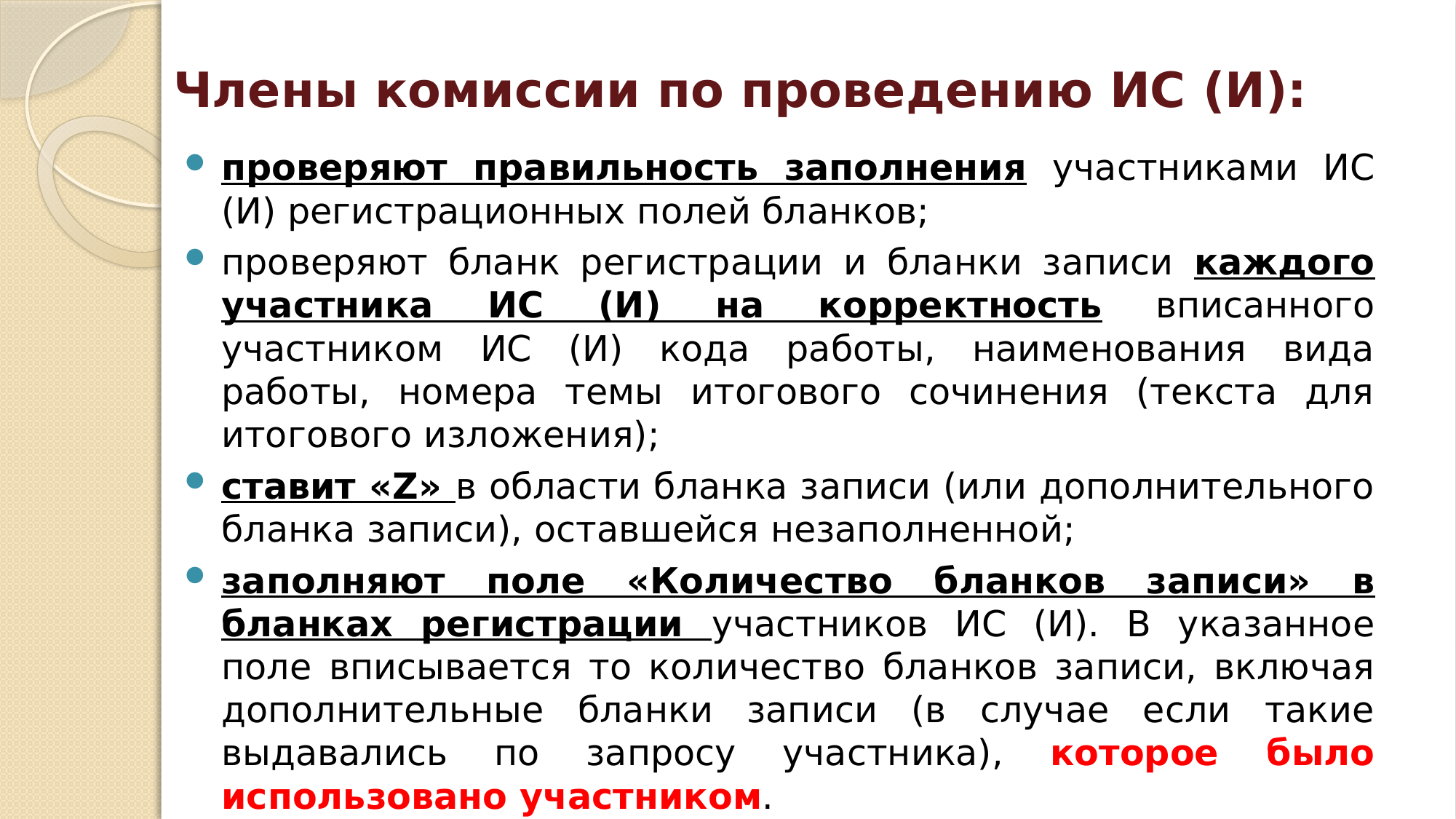

# Члены комиссии по проведению ИС (И):
проверяют правильность заполнения участниками ИС (И) регистрационных полей бланков;
проверяют бланк регистрации и бланки записи каждого участника ИС (И) на корректность вписанного участником ИС (И) кода работы, наименования вида работы, номера темы итогового сочинения (текста для итогового изложения);
ставит «Z» в области бланка записи (или дополнительного бланка записи), оставшейся незаполненной;
заполняют поле «Количество бланков записи» в бланках регистрации участников ИС (И). В указанное поле вписывается то количество бланков записи, включая дополнительные бланки записи (в случае если такие выдавались по запросу участника), которое было использовано участником.